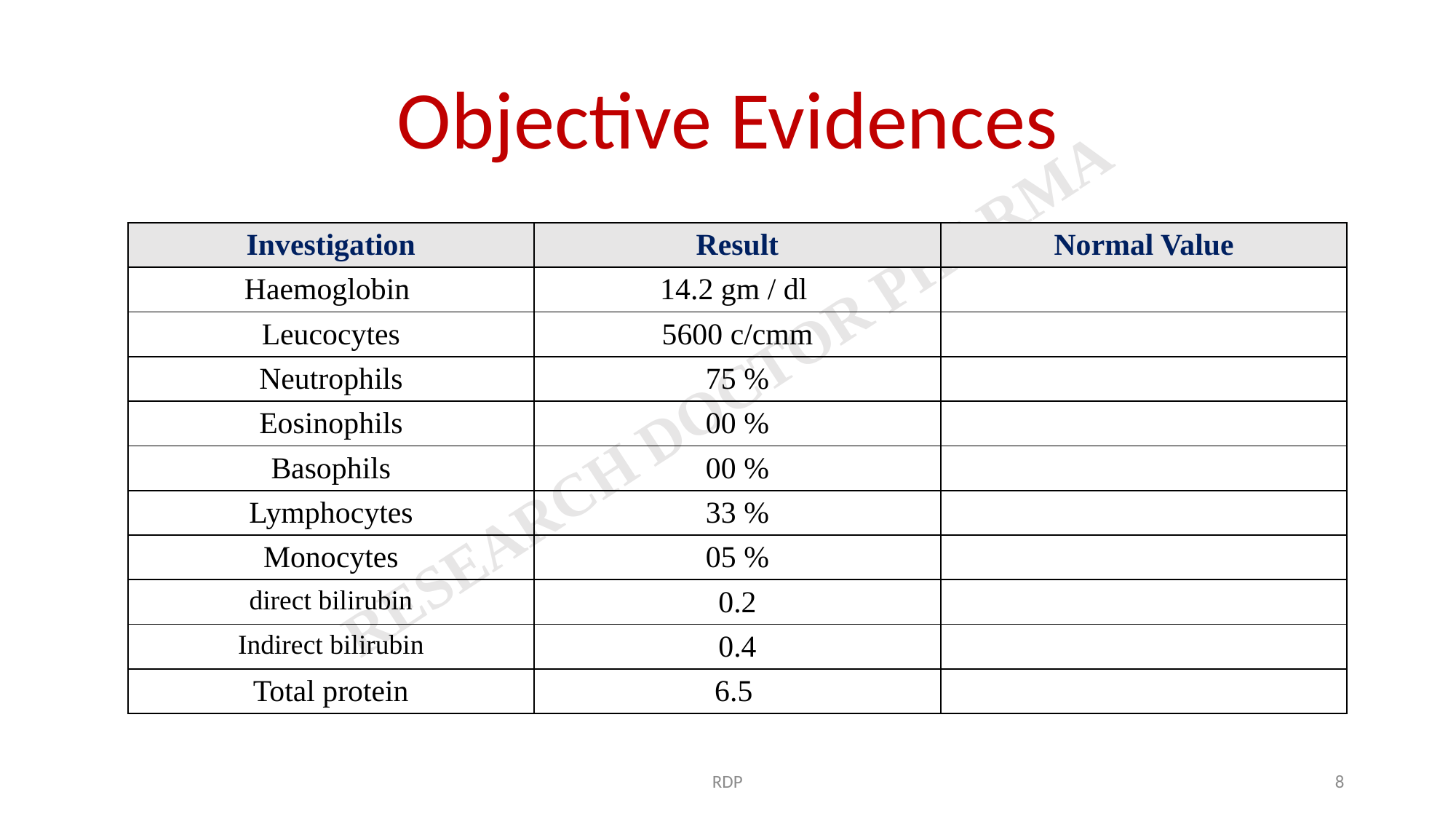

# Objective Evidences
| Investigation | Result | Normal Value |
| --- | --- | --- |
| Haemoglobin | 14.2 gm / dl |  |
| Leucocytes | 5600 c/cmm |  |
| Neutrophils | 75 % |  |
| Eosinophils | 00 % |  |
| Basophils | 00 % |  |
| Lymphocytes | 33 % |  |
| Monocytes | 05 % |  |
| direct bilirubin | 0.2 |  |
| Indirect bilirubin | 0.4 |  |
| Total protein | 6.5 |  |
RDP
8